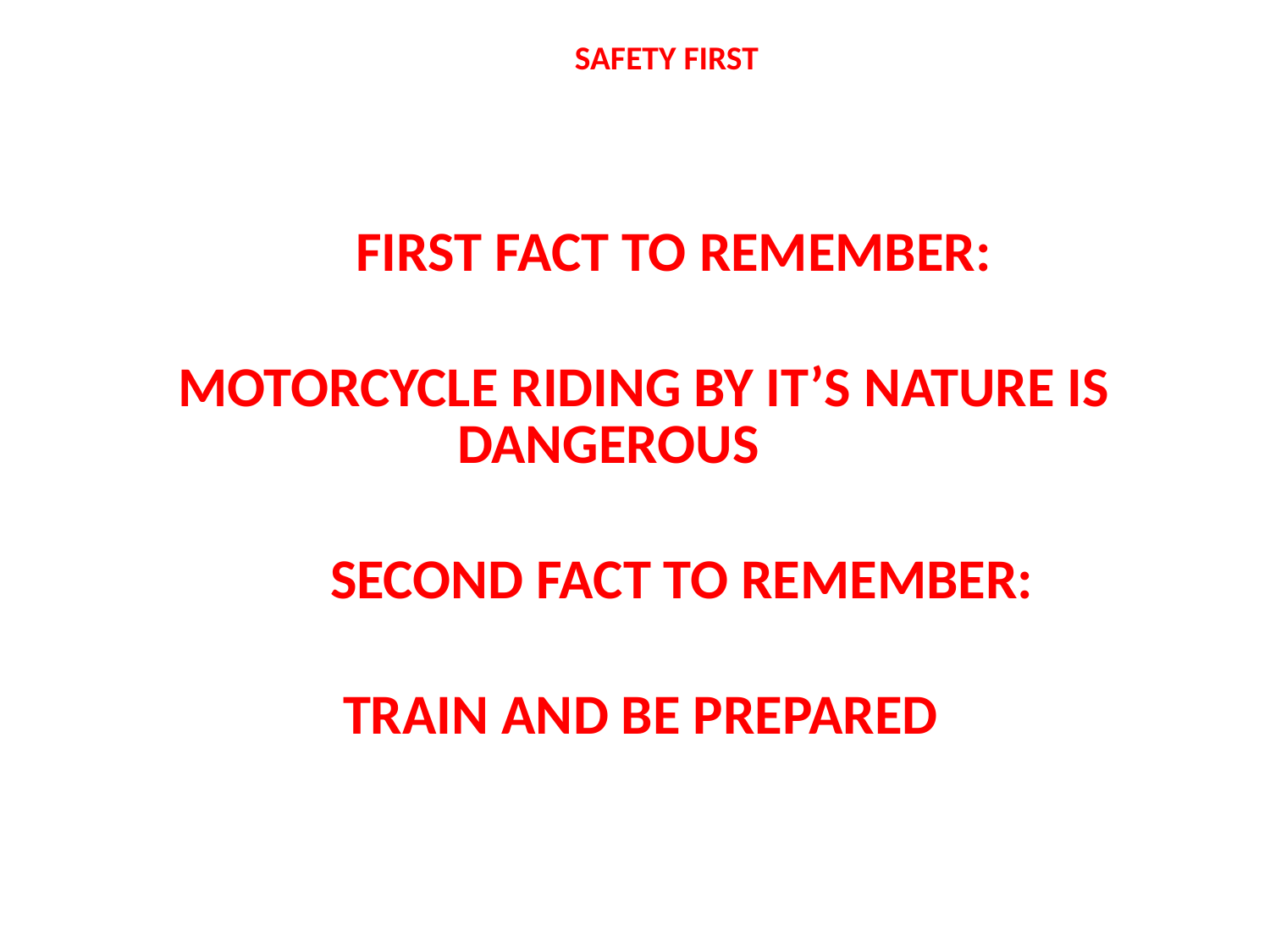

# SAFETY FIRST
	   	  FIRST FACT TO REMEMBER:

        MOTORCYCLE RIDING BY IT’S NATURE IS            			DANGEROUS

            	SECOND FACT TO REMEMBER:

                	 TRAIN AND BE PREPARED